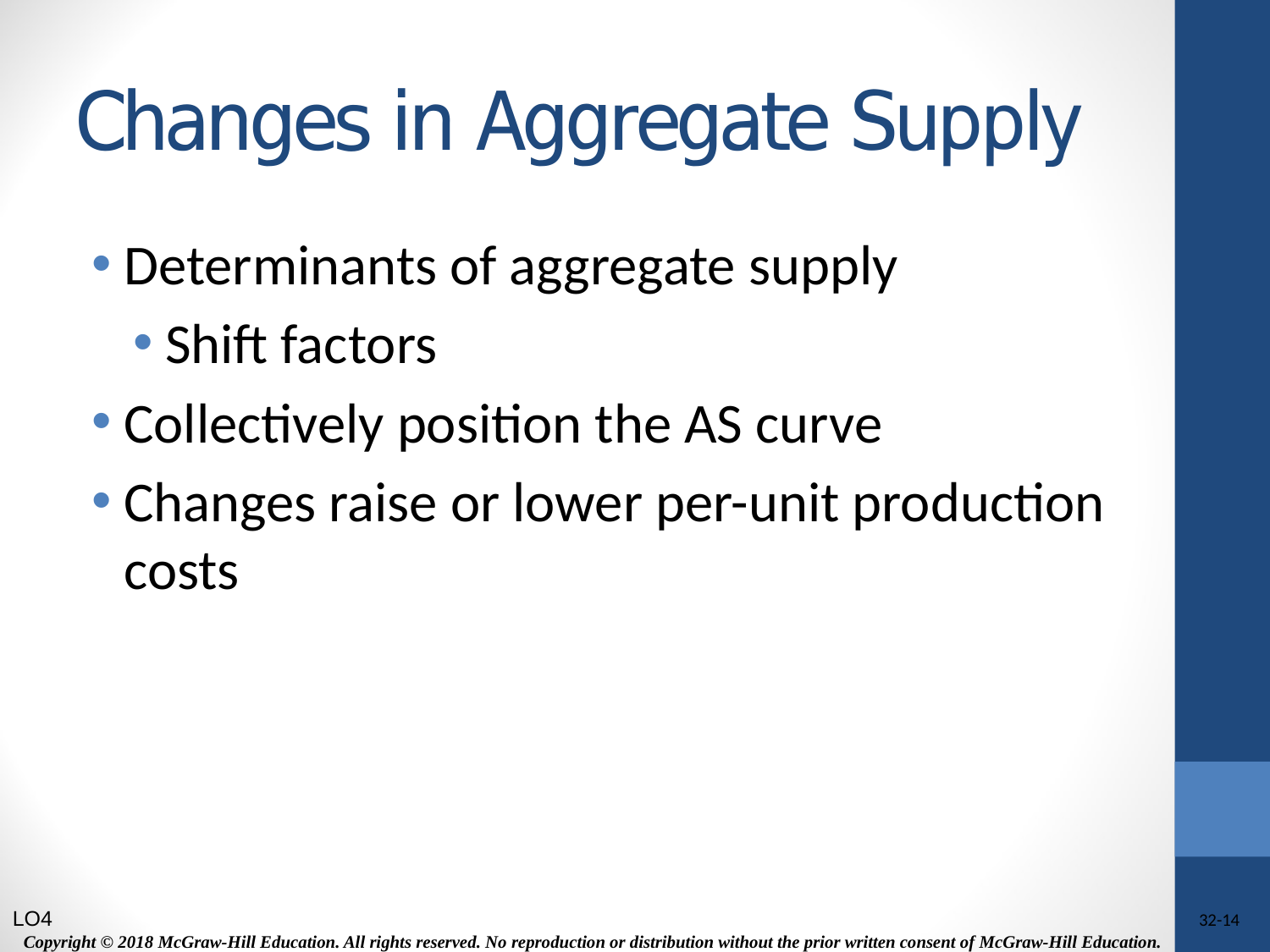

# Changes in Aggregate Supply
Determinants of aggregate supply
Shift factors
Collectively position the AS curve
Changes raise or lower per-unit production costs
LO4